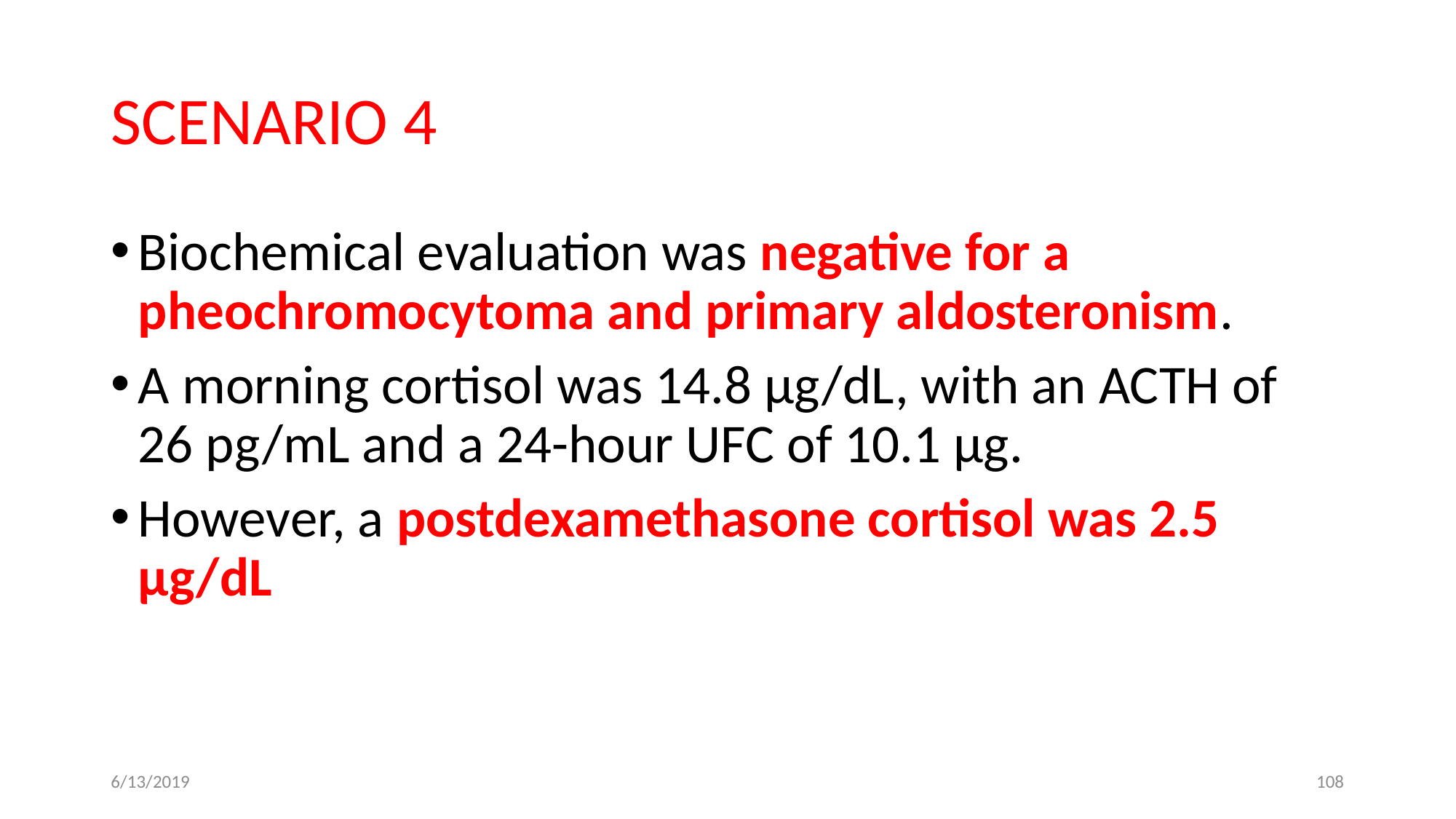

# SCENARIO 4
Biochemical evaluation was negative for a pheochromocytoma and primary aldosteronism.
A morning cortisol was 14.8 μg/dL, with an ACTH of 26 pg/mL and a 24-hour UFC of 10.1 μg.
However, a postdexamethasone cortisol was 2.5 μg/dL
6/13/2019
108